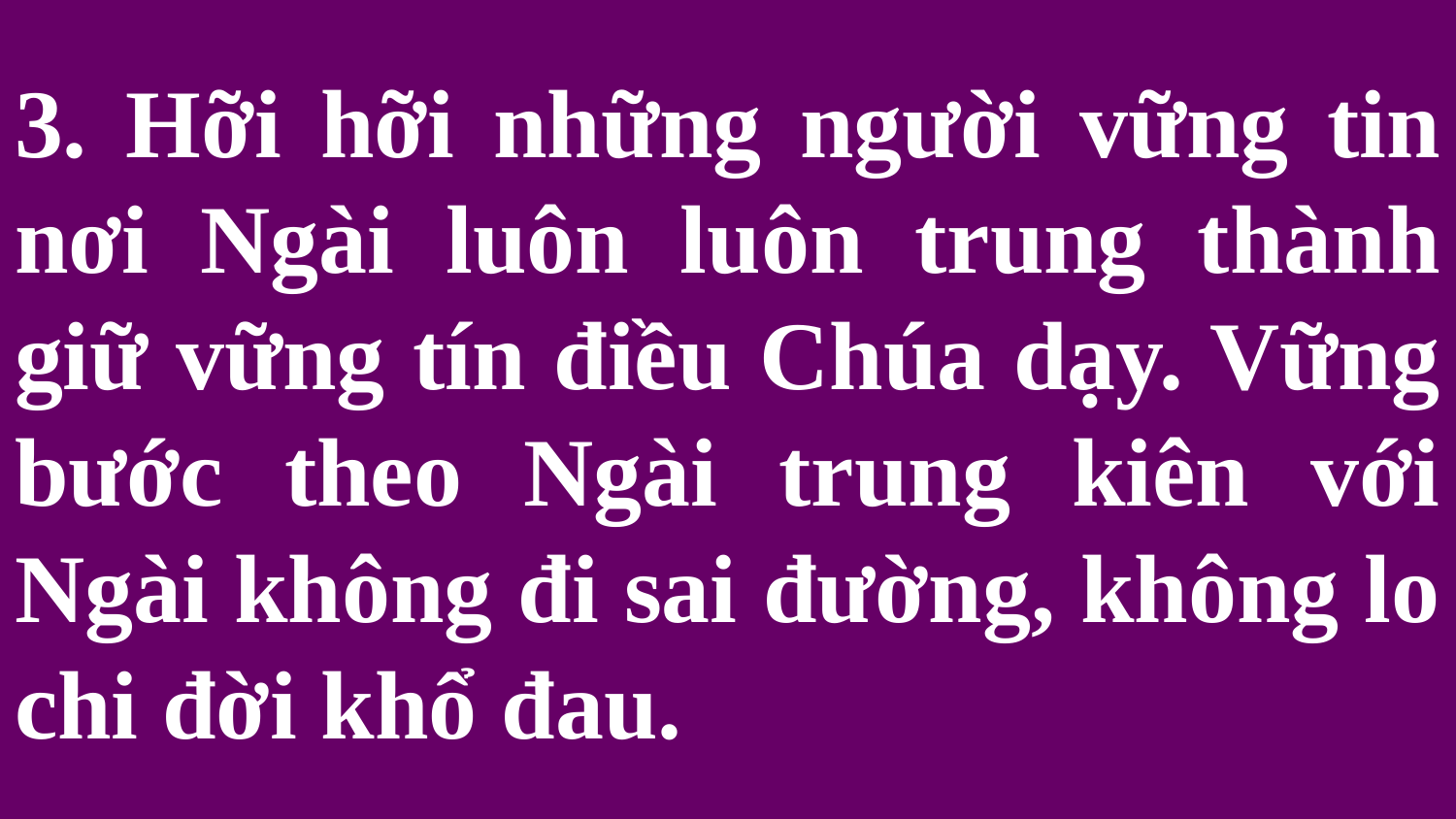

# 3. Hỡi hỡi những người vững tin nơi Ngài luôn luôn trung thành giữ vững tín điều Chúa dạy. Vững bước theo Ngài trung kiên với Ngài không đi sai đường, không lo chi đời khổ đau.